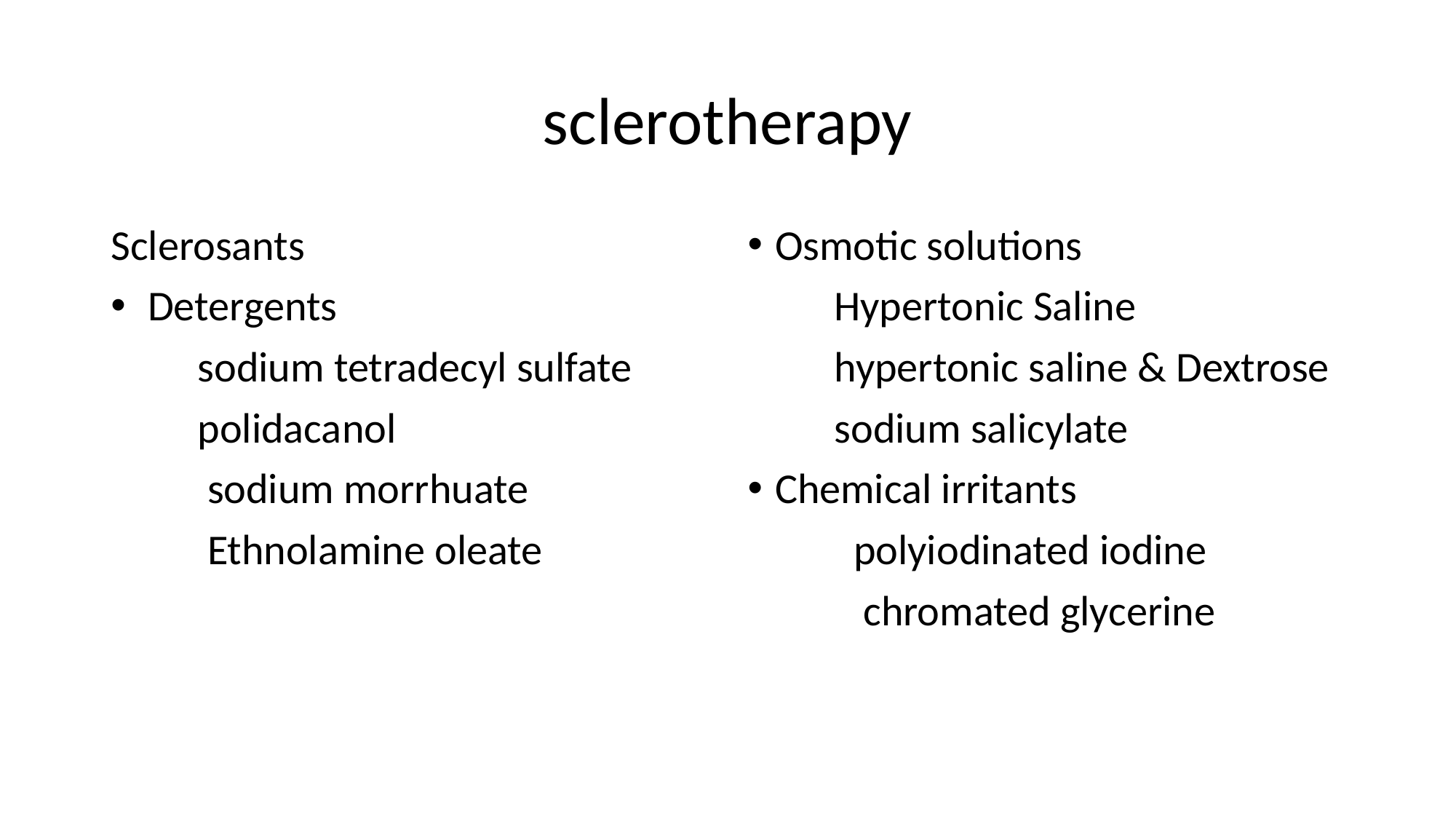

# sclerotherapy
Sclerosants
 Detergents
         sodium tetradecyl sulfate
         polidacanol
          sodium morrhuate
          Ethnolamine oleate

Osmotic solutions
         Hypertonic Saline
         hypertonic saline & Dextrose
         sodium salicylate
Chemical irritants
           polyiodinated iodine
            chromated glycerine